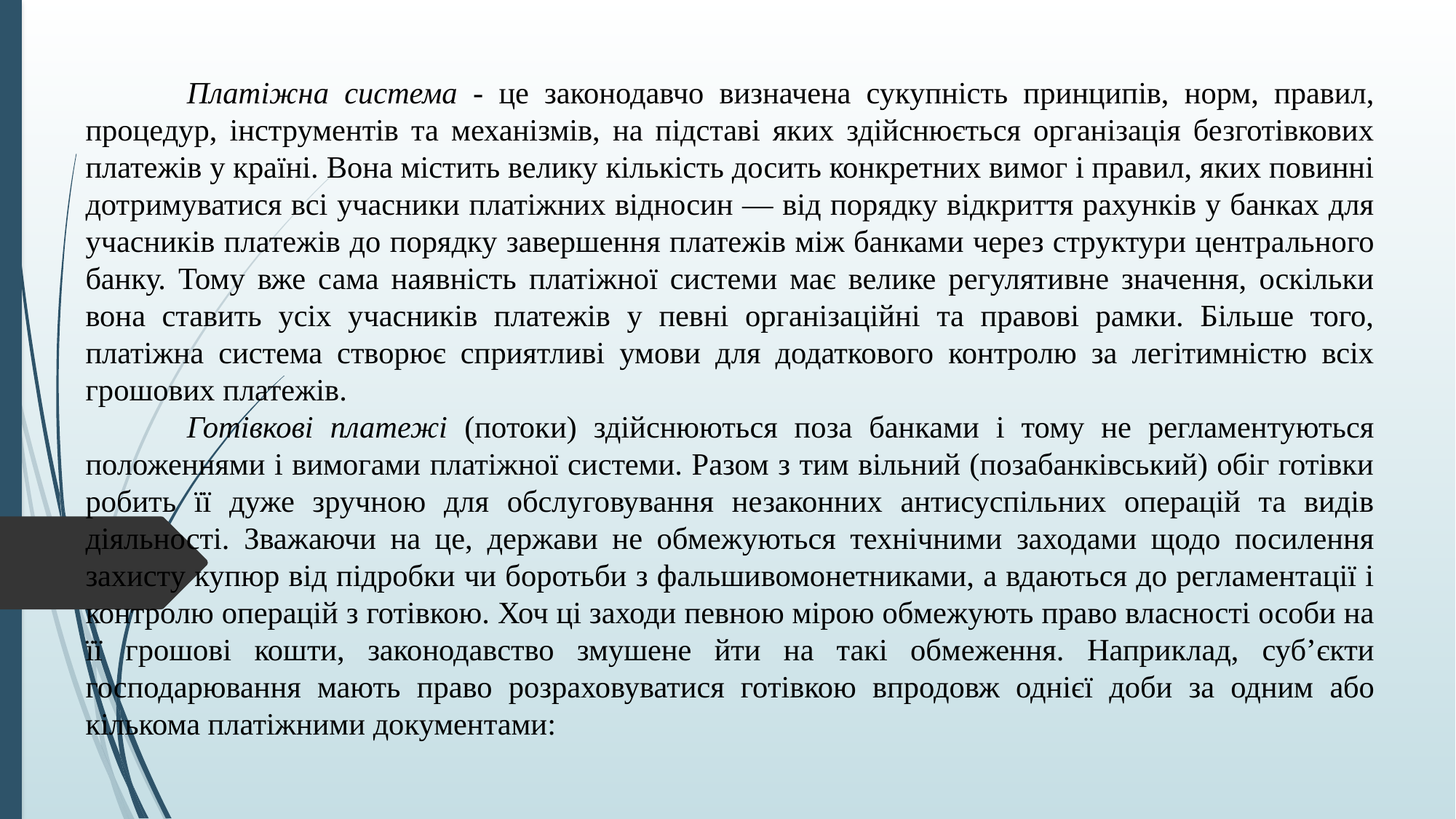

Платіжна система - це законодавчо визначена сукупність принципів, норм, правил, процедур, інструментів та механізмів, на підставі яких здійснюється організація безготівкових платежів у країні. Вона містить велику кількість досить конкретних вимог і правил, яких повинні дотримуватися всі учасники платіжних відносин — від порядку відкриття рахунків у банках для учасників платежів до порядку завершення платежів між банками через структури центрального банку. Тому вже сама наявність платіжної системи має велике регулятивне значення, оскільки вона ставить усіх учасників платежів у певні організаційні та правові рамки. Більше того, платіжна система створює сприятливі умови для додаткового контролю за легітимністю всіх грошових платежів.
	Готівкові платежі (потоки) здійснюються поза банками і тому не регламентуються положеннями і вимогами платіжної системи. Разом з тим вільний (позабанківський) обіг готівки робить її дуже зручною для обслуговування незаконних антисуспільних операцій та видів діяльності. Зважаючи на це, держави не обмежуються технічними заходами щодо посилення захисту купюр від підробки чи боротьби з фальшивомонетниками, а вдаються до регламентації і контролю операцій з готівкою. Хоч ці заходи певною мірою обмежують право власності особи на її грошові кошти, законодавство змушене йти на такі обмеження. Наприклад, суб’єкти господарювання мають право розраховуватися готівкою впродовж однієї доби за одним або кількома платіжними документами: